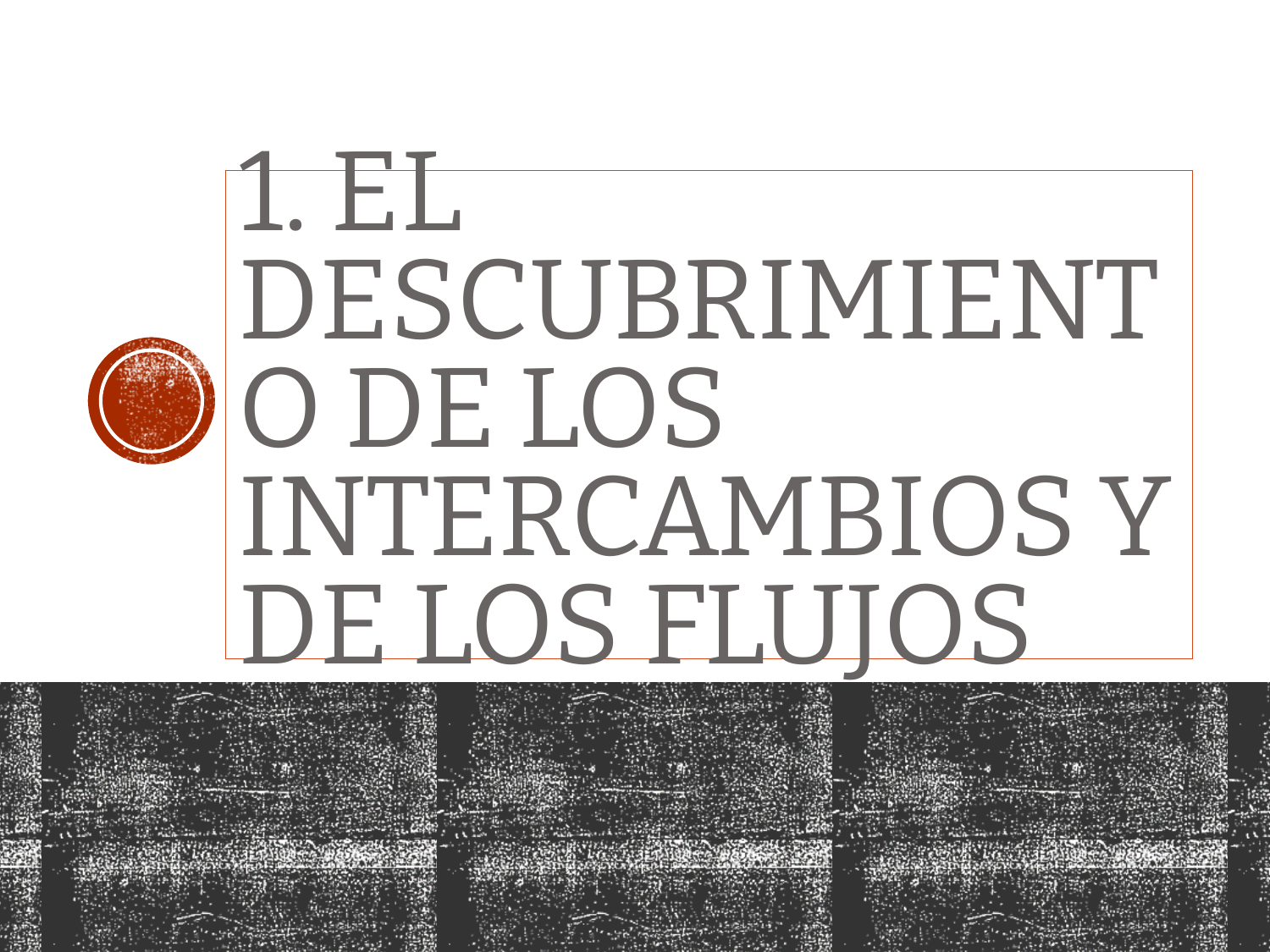

# 1. El descubrimiento de los intercambios y de los flujos